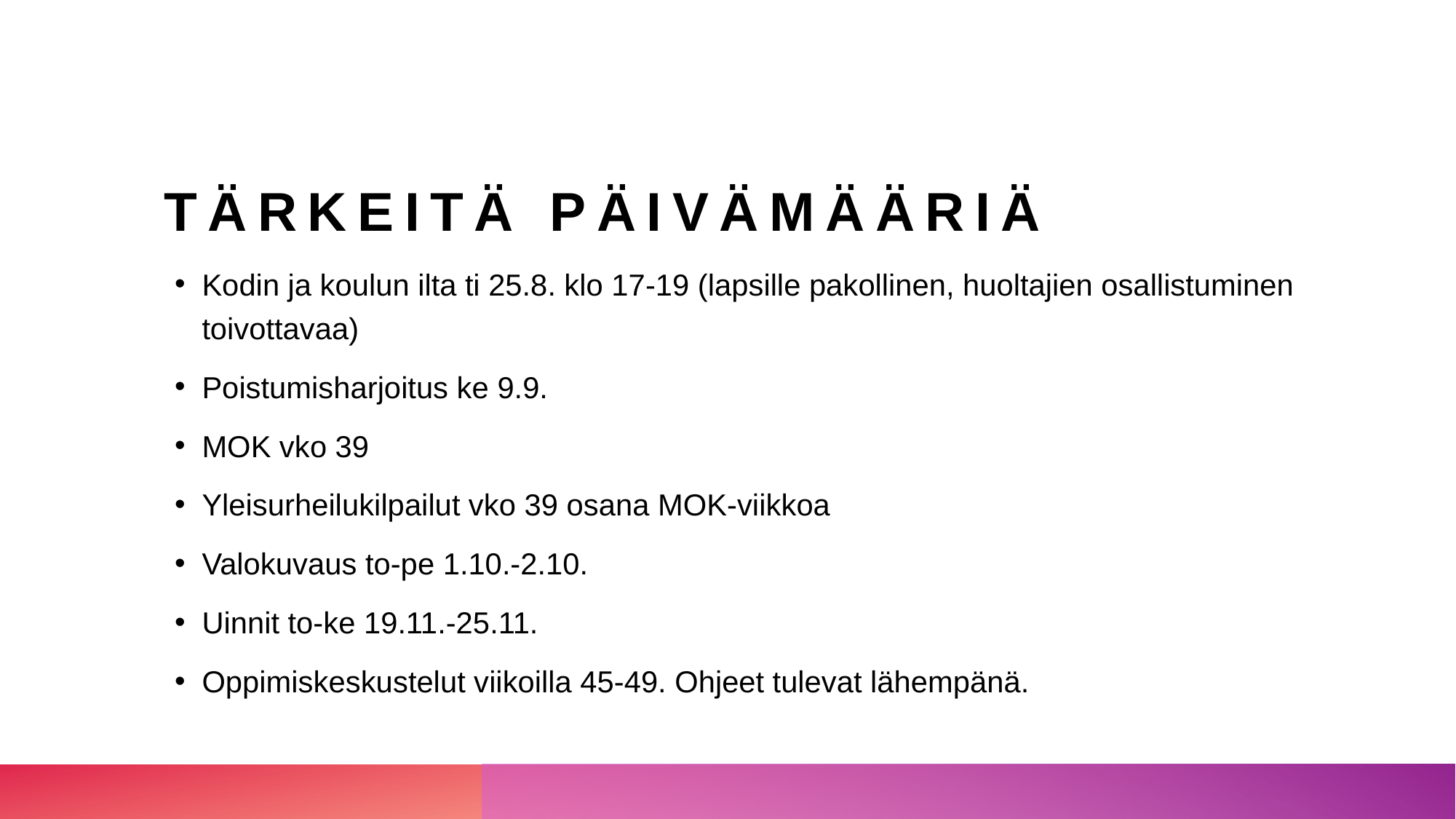

# Tärkeitä päivämääriä
Kodin ja koulun ilta ti 25.8. klo 17-19 (lapsille pakollinen, huoltajien osallistuminen toivottavaa)
Poistumisharjoitus ke 9.9.
MOK vko 39
Yleisurheilukilpailut vko 39 osana MOK-viikkoa
Valokuvaus to-pe 1.10.-2.10.
Uinnit to-ke 19.11.-25.11.
Oppimiskeskustelut viikoilla 45-49. Ohjeet tulevat lähempänä.